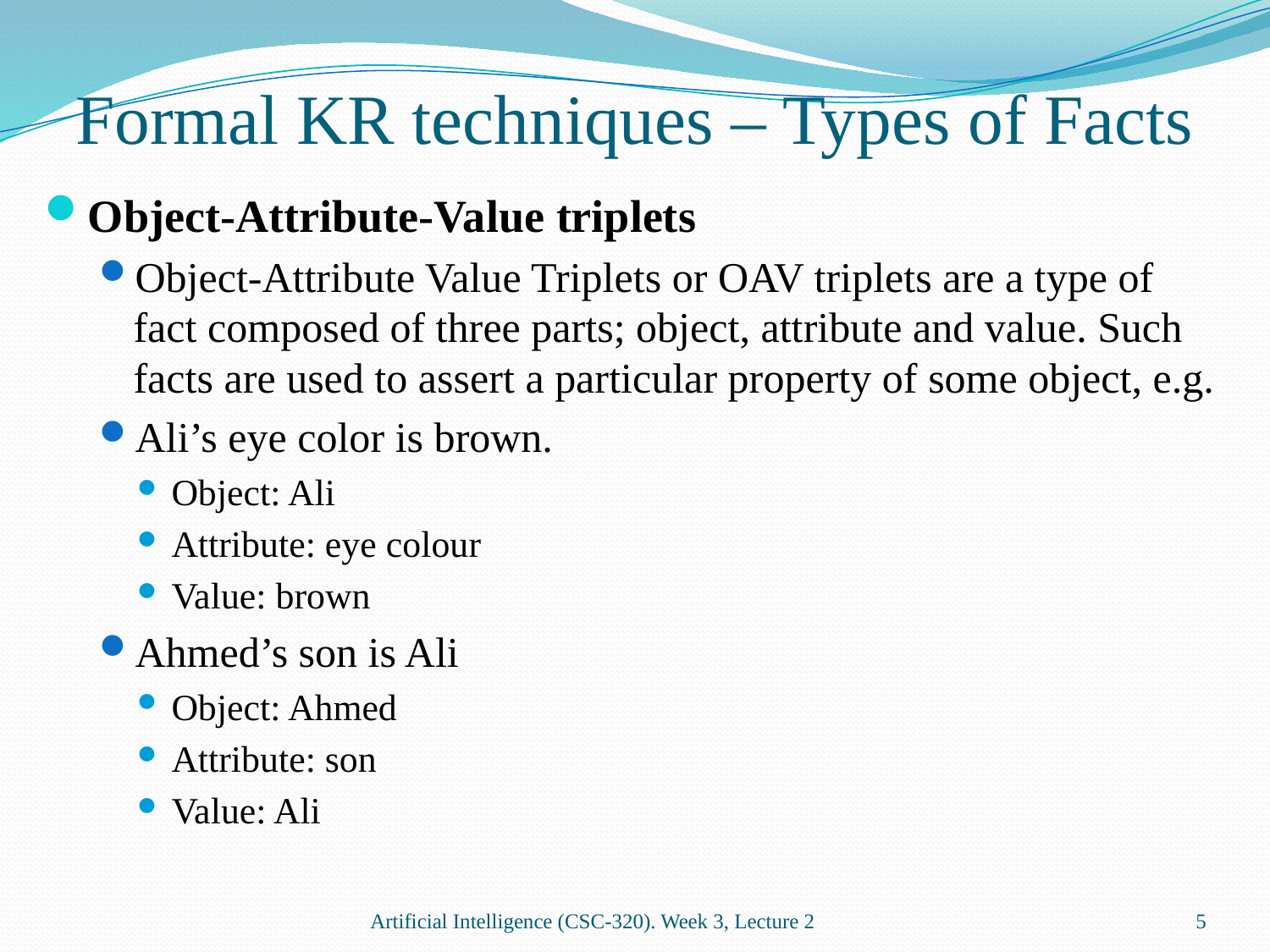

# Formal KR techniques – Types of Facts
Object-Attribute-Value triplets
Object-Attribute Value Triplets or OAV triplets are a type of fact composed of three parts; object, attribute and value. Such facts are used to assert a particular property of some object, e.g.
Ali’s eye color is brown.
Object: Ali
Attribute: eye colour
Value: brown
Ahmed’s son is Ali
Object: Ahmed
Attribute: son
Value: Ali
Artificial Intelligence (CSC-320). Week 3, Lecture 2
5